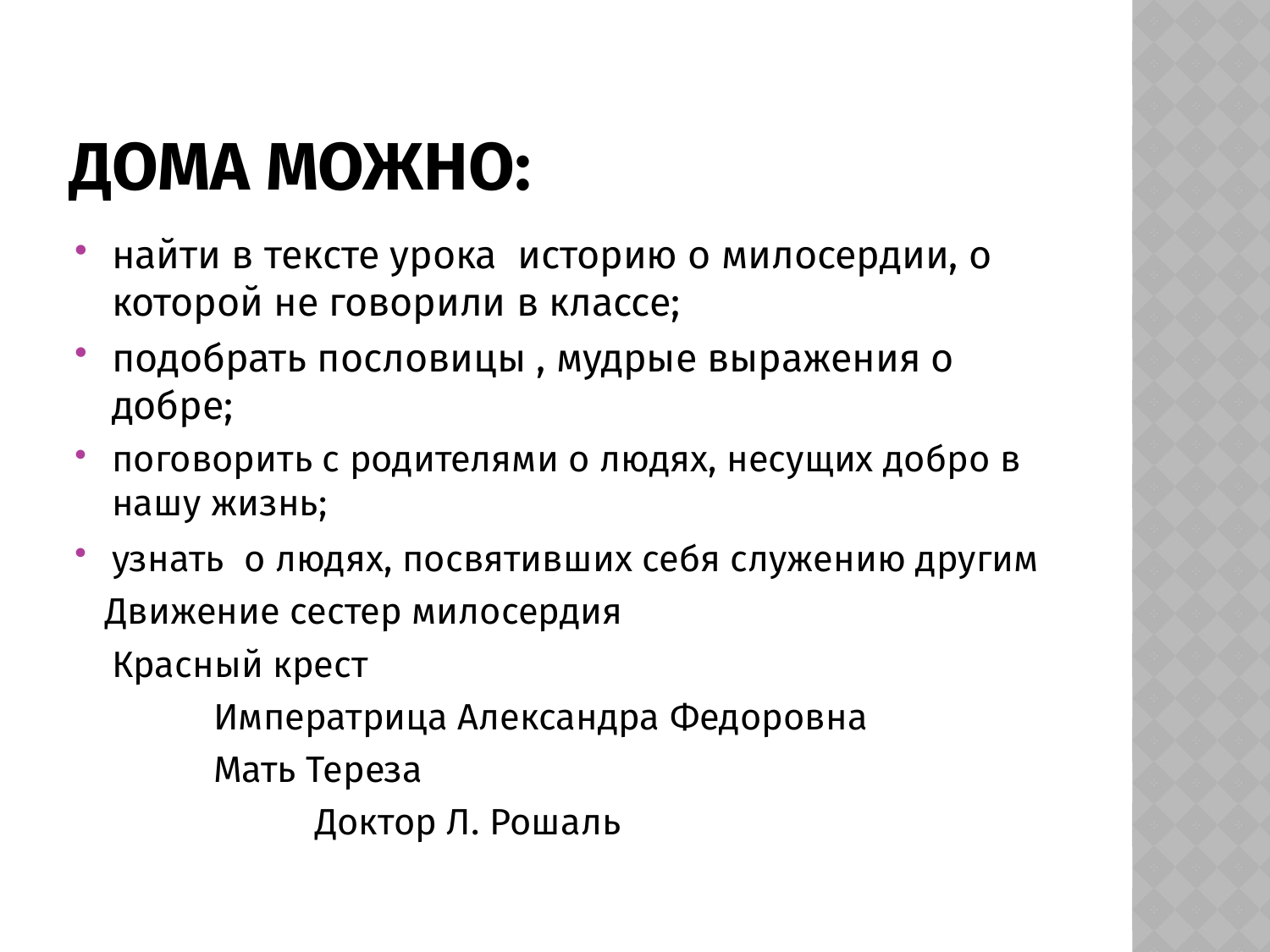

# Дома можно:
найти в тексте урока  историю о милосердии, о которой не говорили в классе;
подобрать пословицы , мудрые выражения о добре;
поговорить с родителями о людях, несущих добро в нашу жизнь;
узнать  о людях, посвятивших себя служению другим
   Движение сестер милосердия
   		Красный крест
       		Императрица Александра Федоровна
           		Мать Тереза
                			Доктор Л. Рошаль